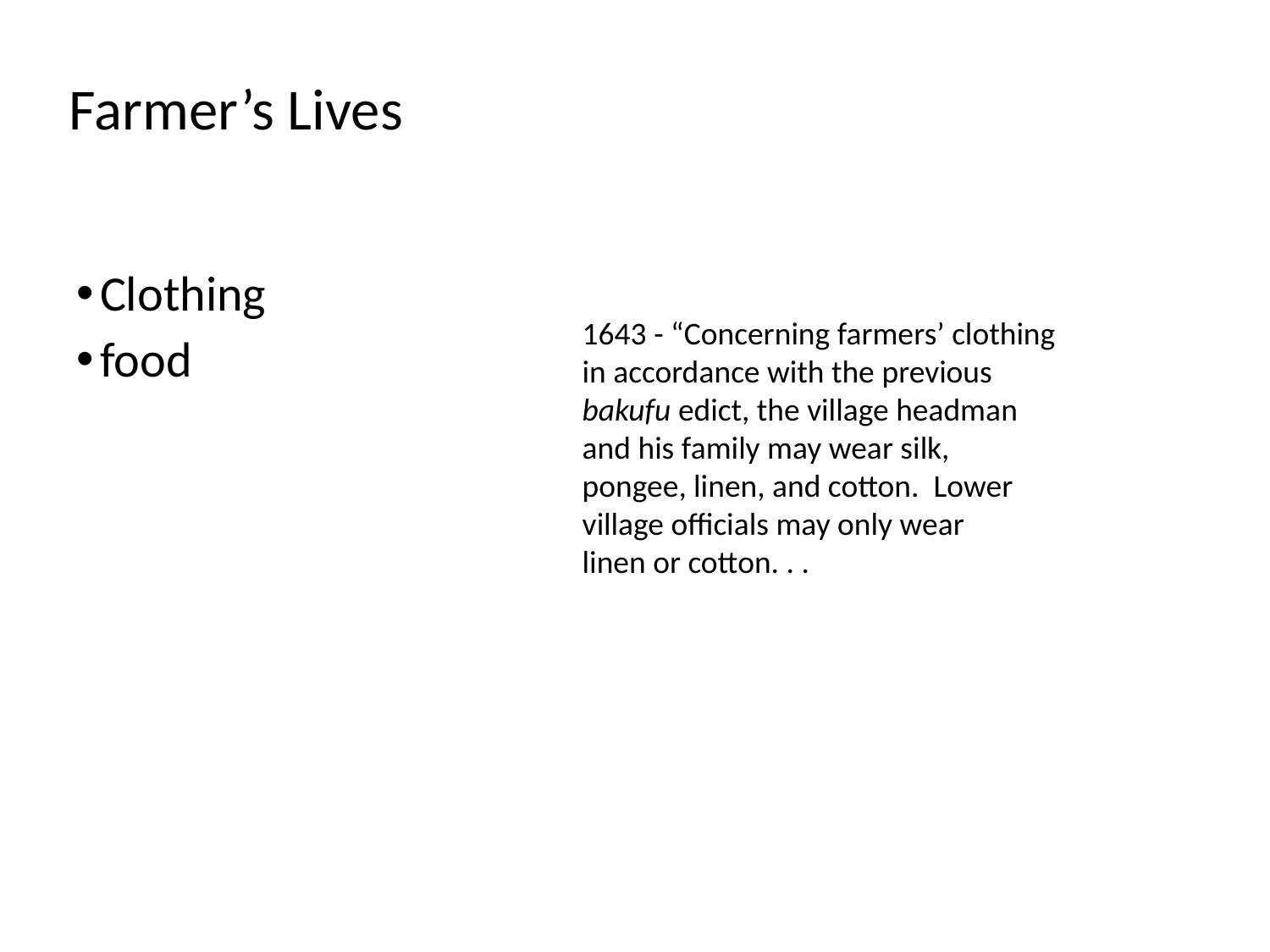

# Farmer’s Lives
Clothing
food
1643 - “Concerning farmers’ clothing
in accordance with the previous
bakufu edict, the village headman
and his family may wear silk,
pongee, linen, and cotton.  Lower
village officials may only wear
linen or cotton. . .